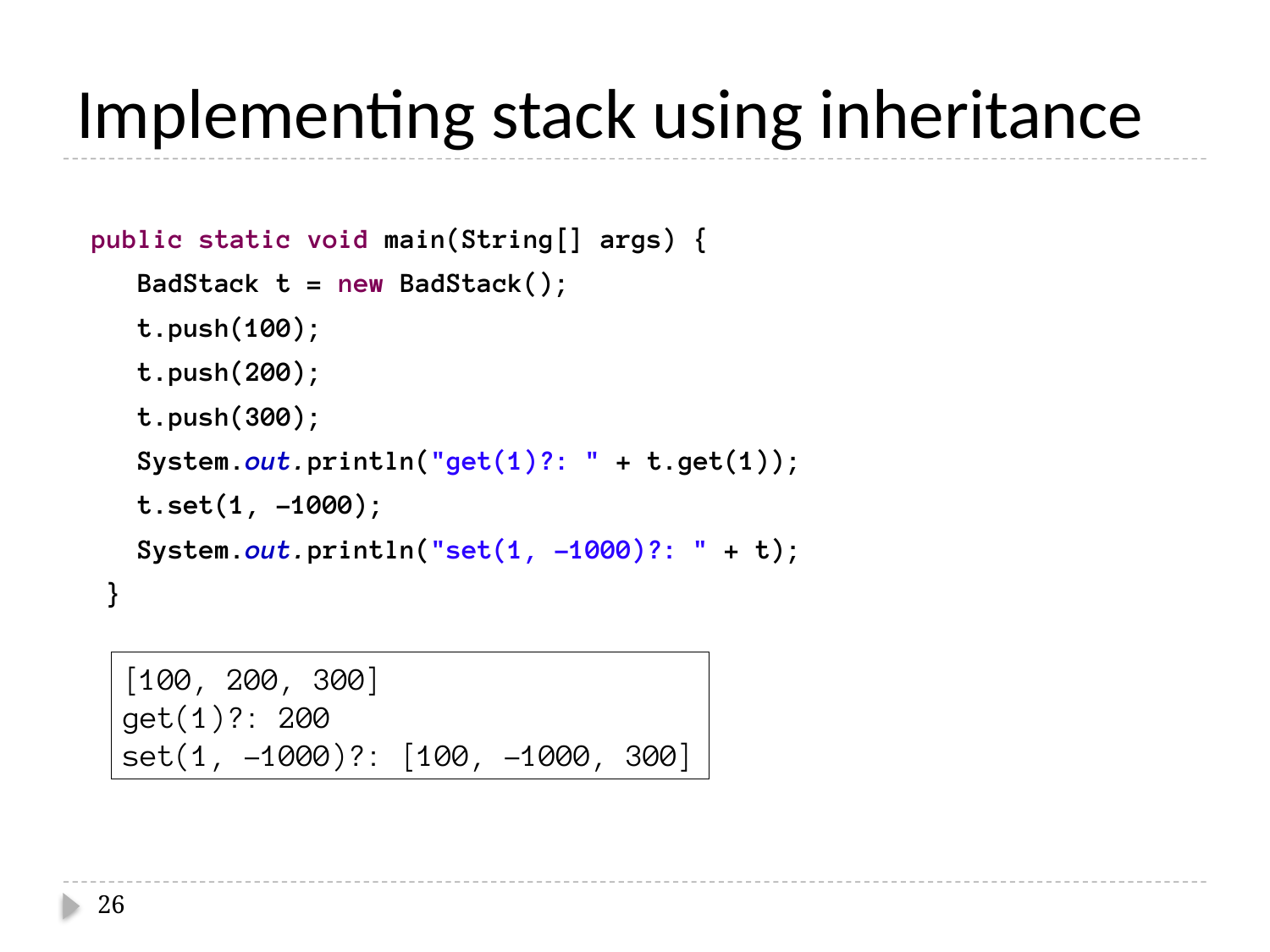

# Implementing stack using inheritance

 public static void main(String[] args) {
    BadStack t = new BadStack();
    t.push(100);
    t.push(200);
    t.push(300);
    System.out.println("get(1)?: " + t.get(1));
    t.set(1, -1000);
    System.out.println("set(1, -1000)?: " + t);
  }
[100, 200, 300]
get(1)?: 200
set(1, -1000)?: [100, -1000, 300]
26